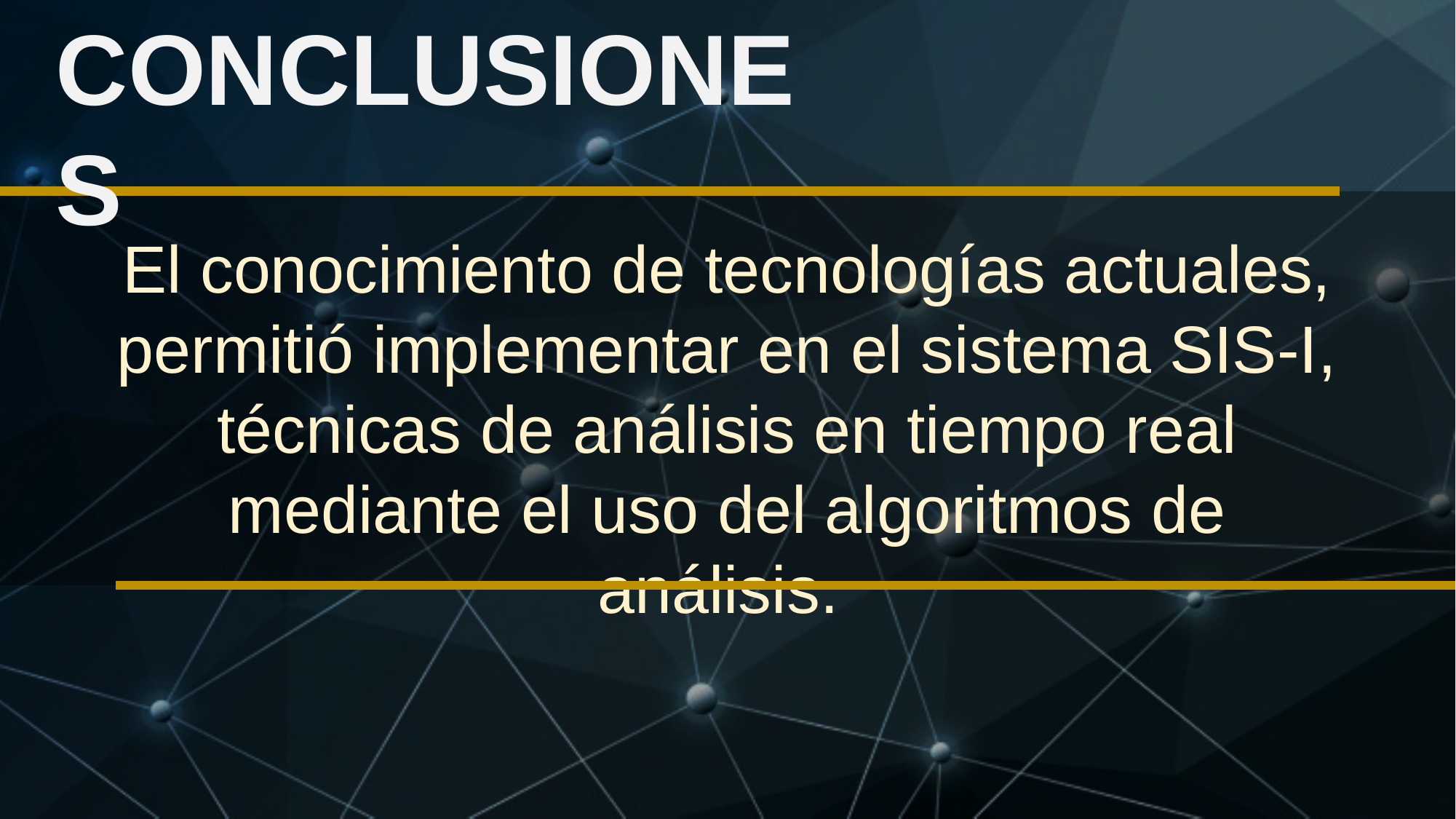

CONCLUSIONES

El conocimiento de tecnologías actuales, permitió implementar en el sistema SIS-I, técnicas de análisis en tiempo real mediante el uso del algoritmos de análisis.